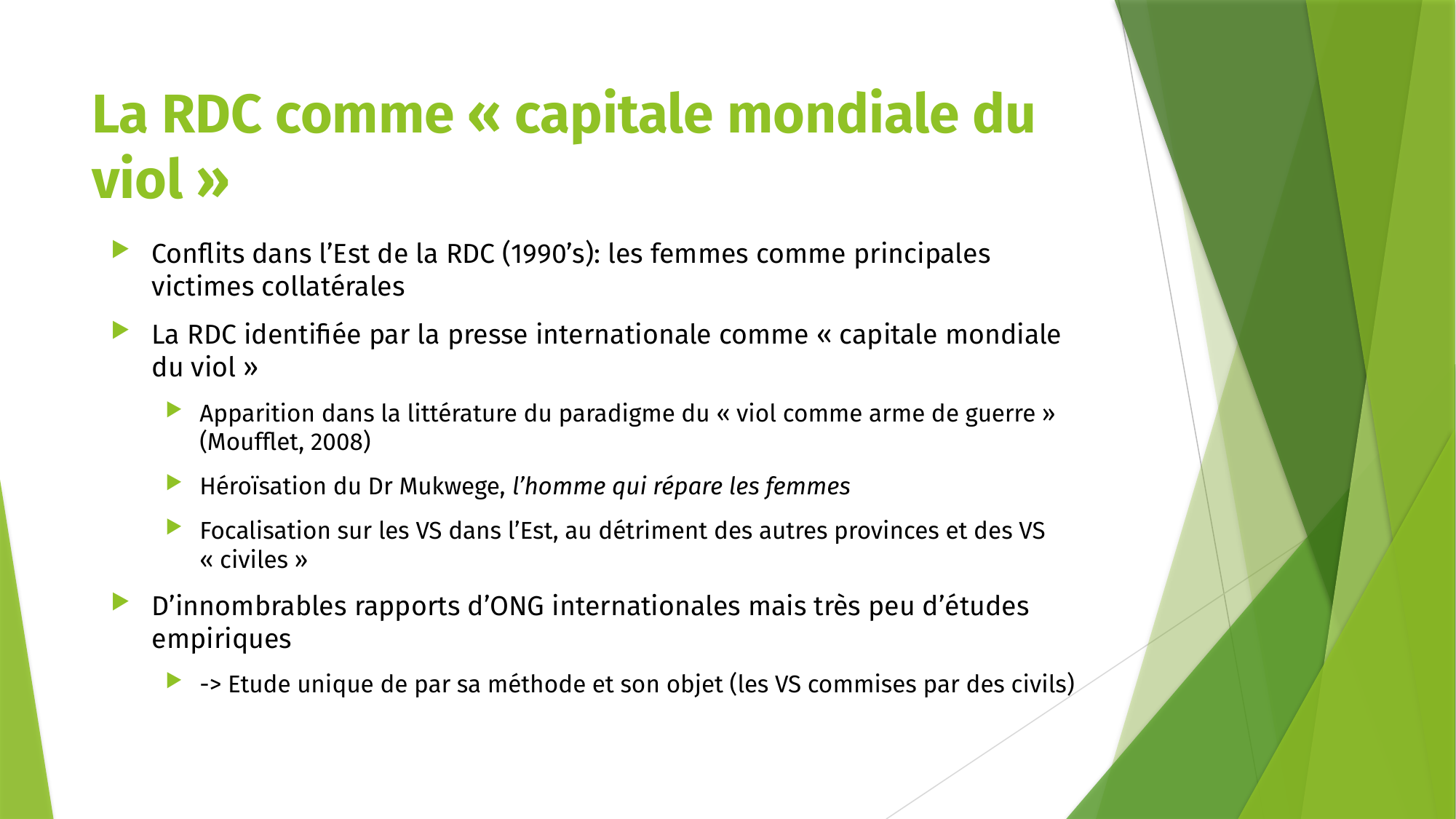

# La RDC comme « capitale mondiale du viol »
Conflits dans l’Est de la RDC (1990’s): les femmes comme principales victimes collatérales
La RDC identifiée par la presse internationale comme « capitale mondiale du viol »
Apparition dans la littérature du paradigme du « viol comme arme de guerre » (Moufflet, 2008)
Héroïsation du Dr Mukwege, l’homme qui répare les femmes
Focalisation sur les VS dans l’Est, au détriment des autres provinces et des VS « civiles »
D’innombrables rapports d’ONG internationales mais très peu d’études empiriques
-> Etude unique de par sa méthode et son objet (les VS commises par des civils)